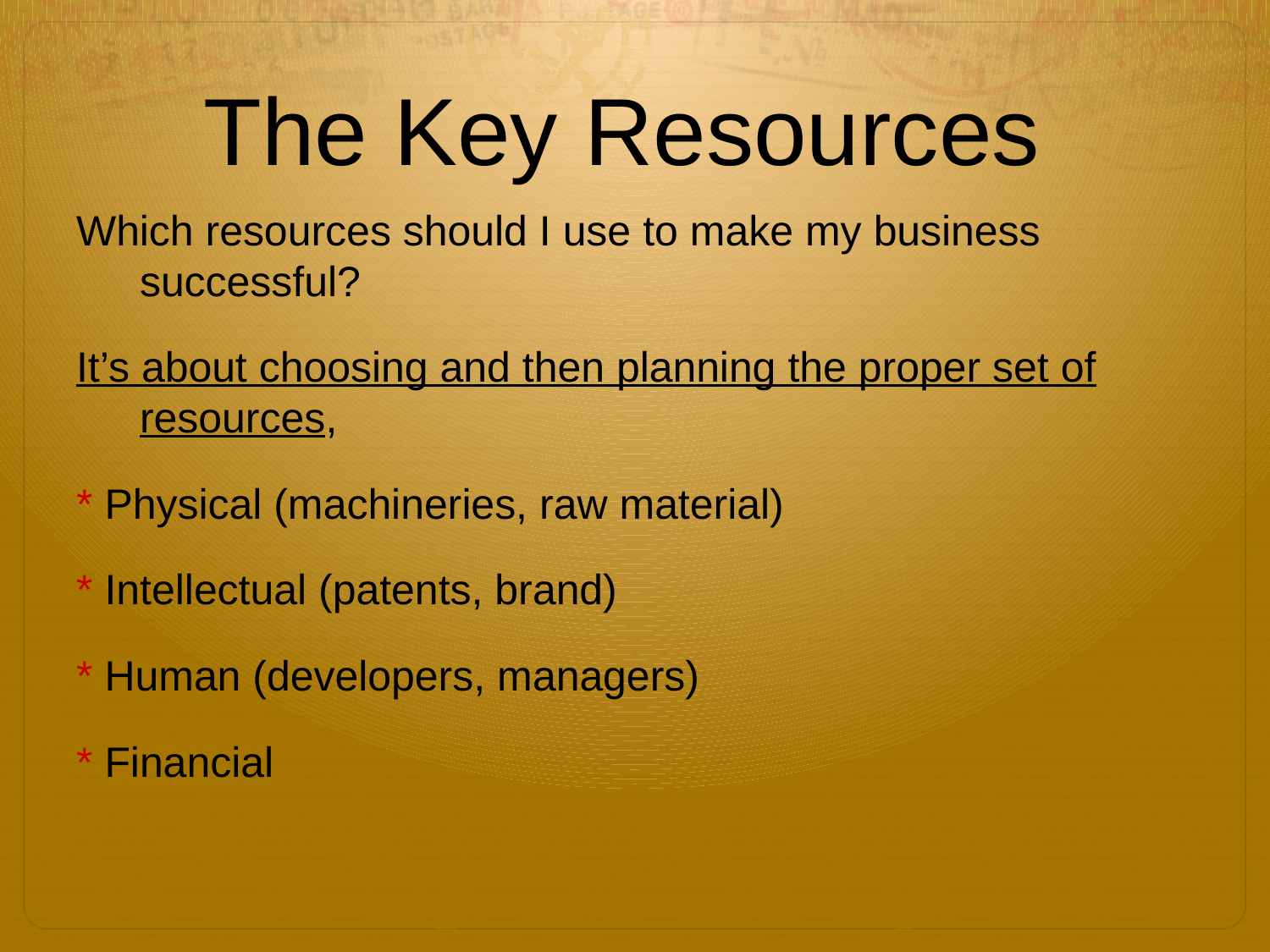

# The Key Resources
Which resources should I use to make my business successful?
It’s about choosing and then planning the proper set of resources,
* Physical (machineries, raw material)
* Intellectual (patents, brand)
* Human (developers, managers)
* Financial